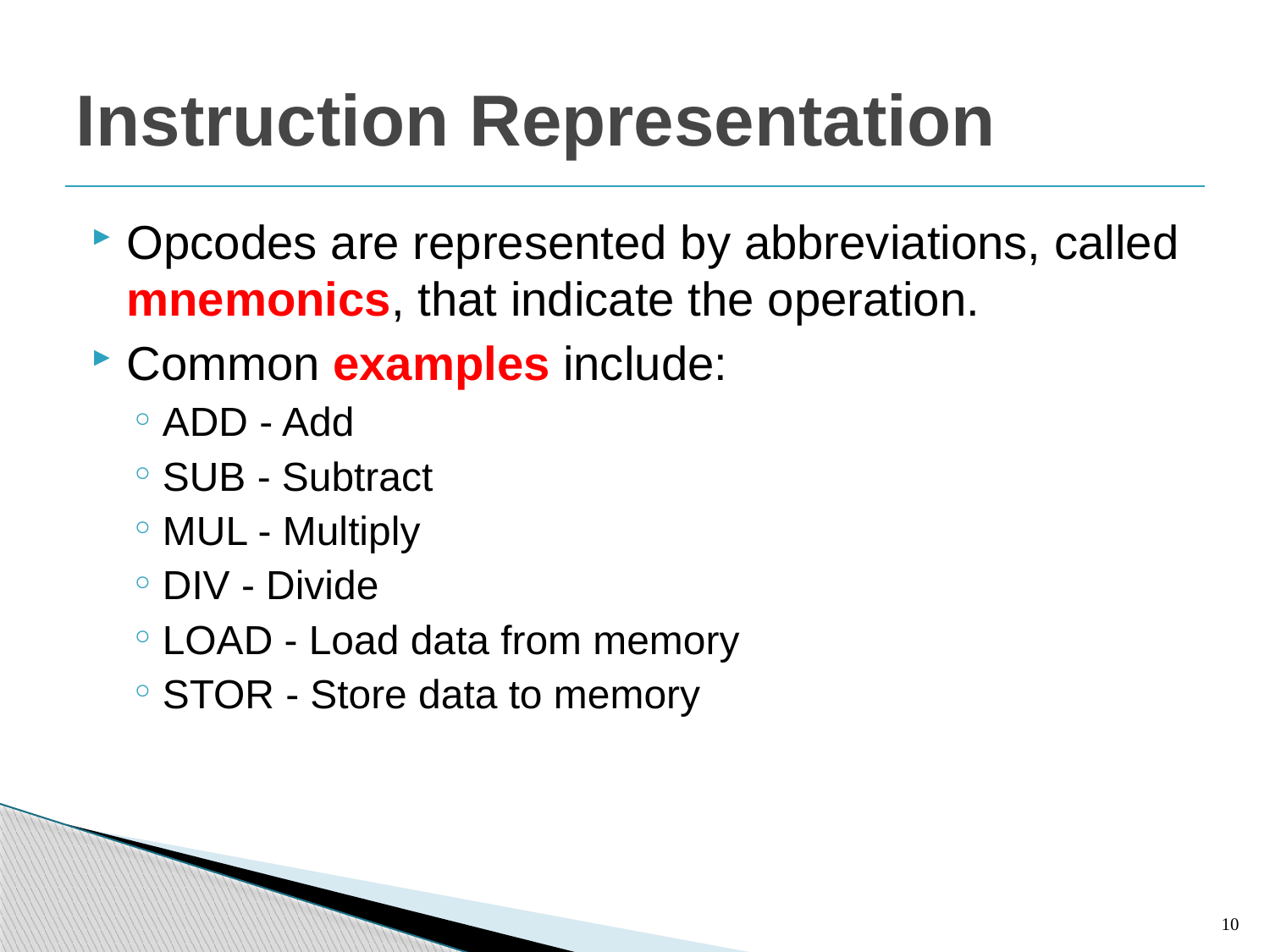

# Instruction Representation
Opcodes are represented by abbreviations, called mnemonics, that indicate the operation.
Common examples include:
ADD - Add
SUB - Subtract
MUL - Multiply
DIV - Divide
LOAD - Load data from memory
STOR - Store data to memory

10